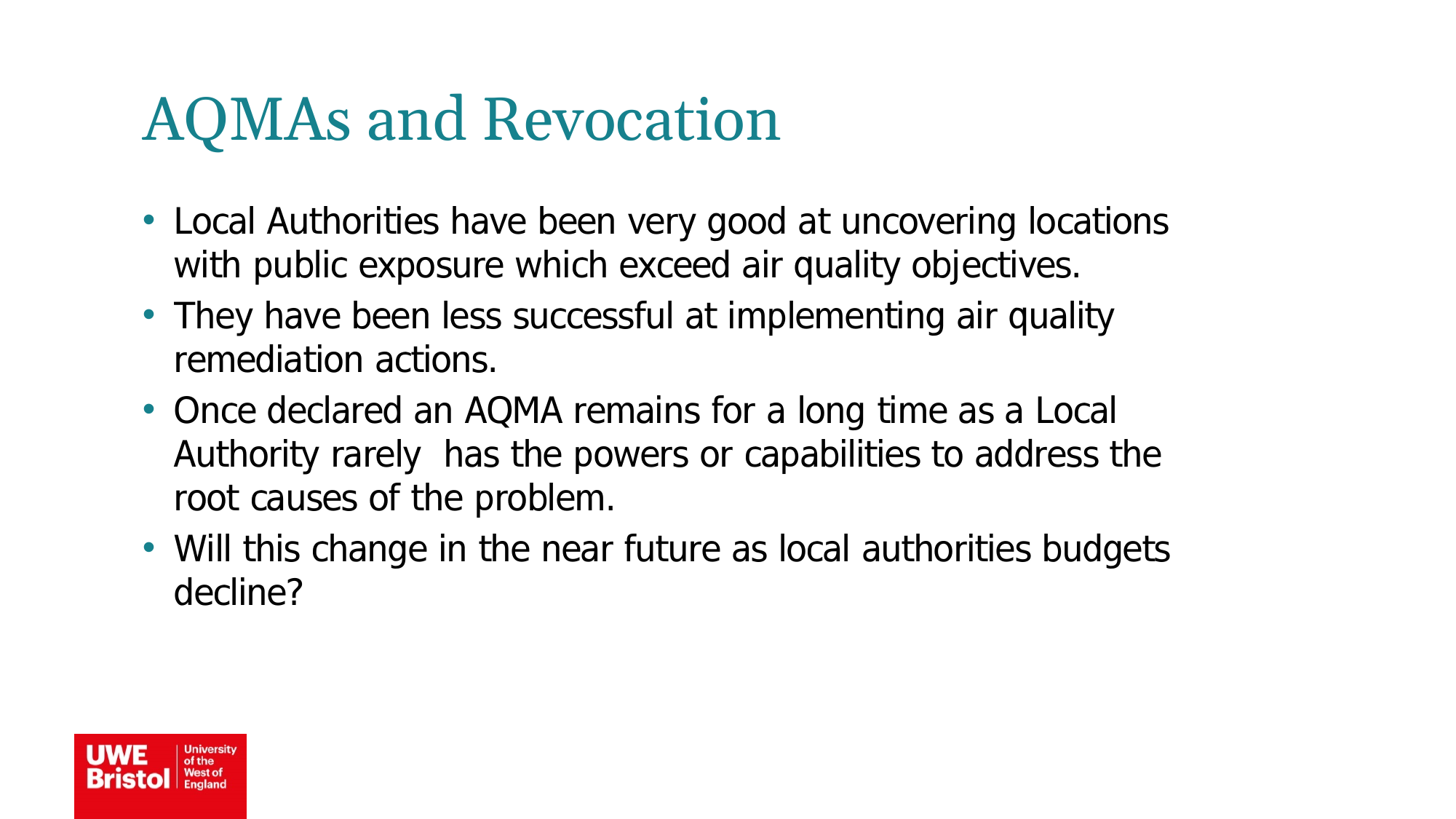

AQMAs and Revocation
Local Authorities have been very good at uncovering locations with public exposure which exceed air quality objectives.
They have been less successful at implementing air quality remediation actions.
Once declared an AQMA remains for a long time as a Local Authority rarely  has the powers or capabilities to address the root causes of the problem.
Will this change in the near future as local authorities budgets decline?